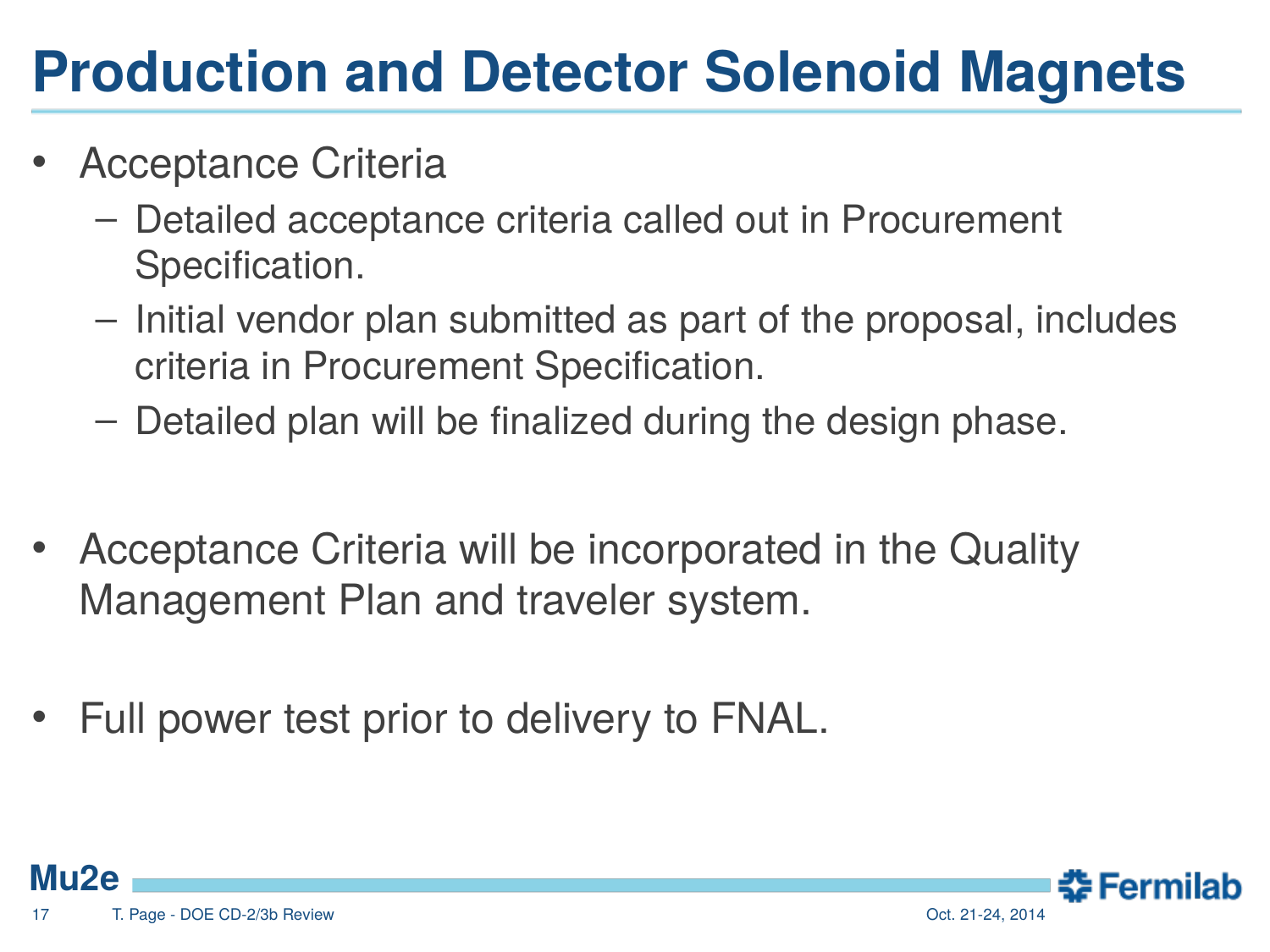

# Production and Detector Solenoid Magnets
Acceptance Criteria
Detailed acceptance criteria called out in Procurement Specification.
Initial vendor plan submitted as part of the proposal, includes criteria in Procurement Specification.
Detailed plan will be finalized during the design phase.

Acceptance Criteria will be incorporated in the Quality Management Plan and traveler system.

Full power test prior to delivery to FNAL.

17
T. Page - DOE CD-2/3b Review
Oct. 21-24, 2014